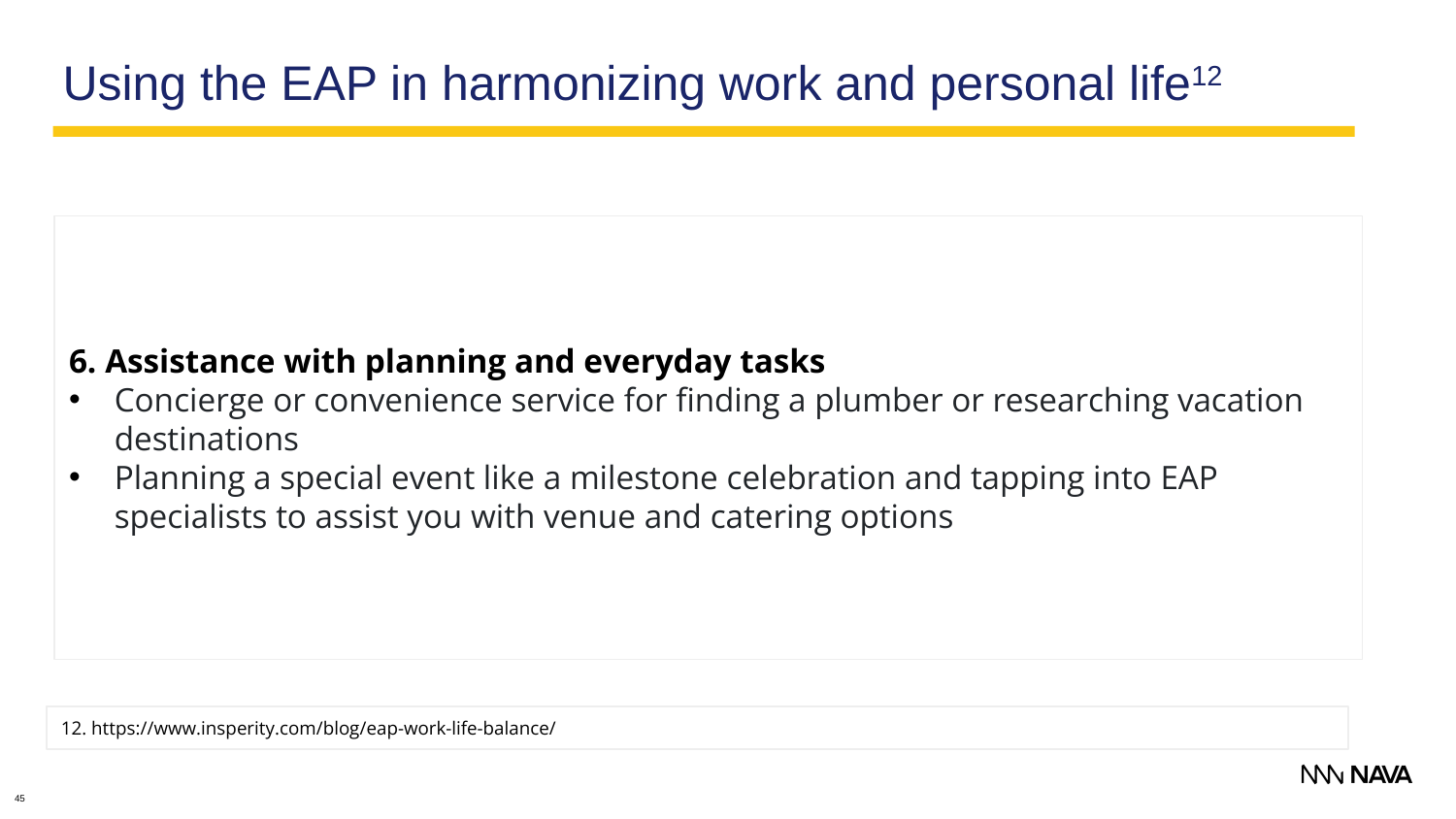

Using the EAP in harmonizing work and personal life12

6. Assistance with planning and everyday tasks
Concierge or convenience service for finding a plumber or researching vacation destinations
Planning a special event like a milestone celebration and tapping into EAP specialists to assist you with venue and catering options

12. https://www.insperity.com/blog/eap-work-life-balance/
45